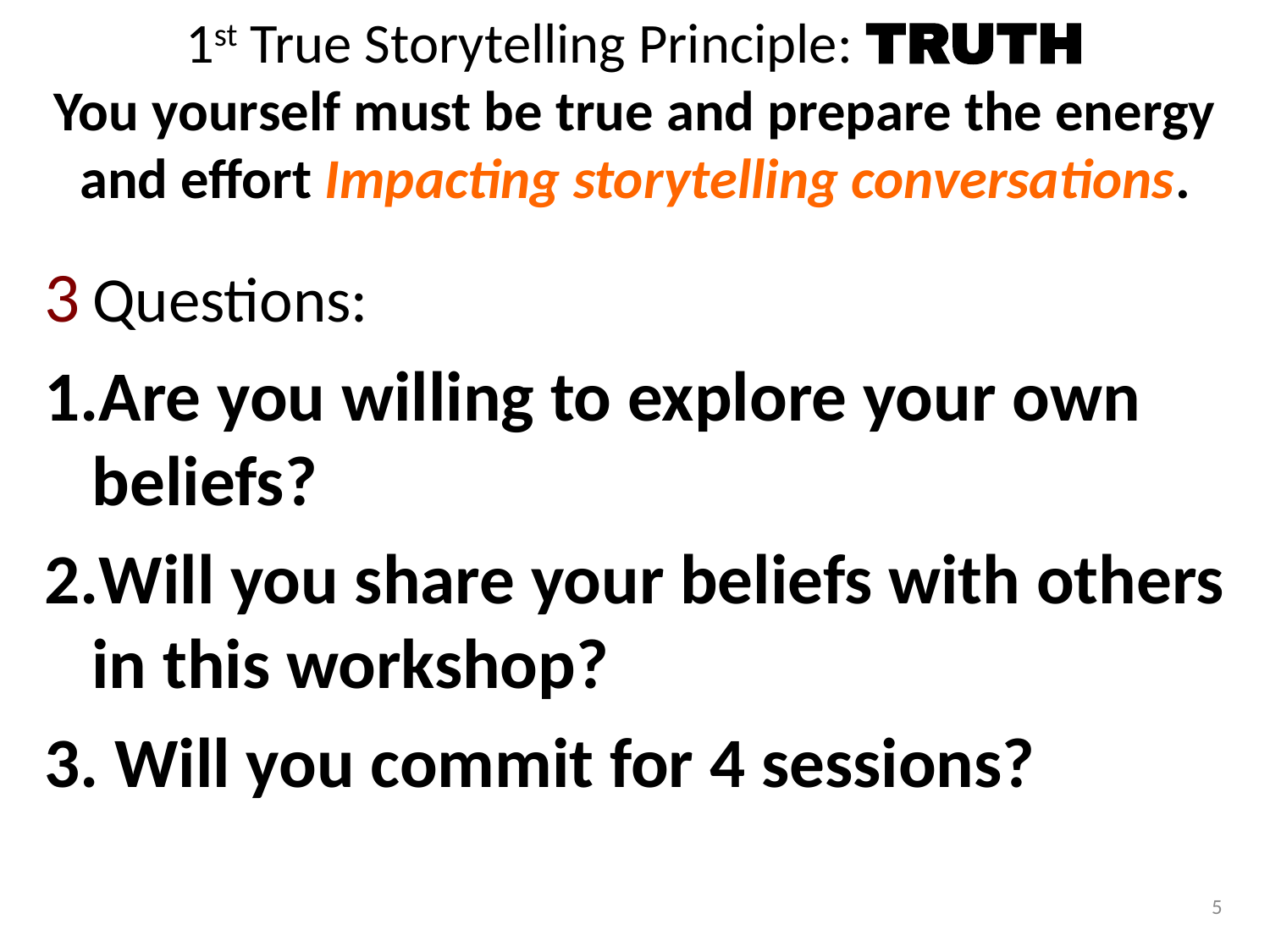

# 1st True Storytelling Principle: TRUTH You yourself must be true and prepare the energy and effort Impacting storytelling conversations.
3 Questions:
Are you willing to explore your own beliefs?
Will you share your beliefs with others in this workshop?
 Will you commit for 4 sessions?
5